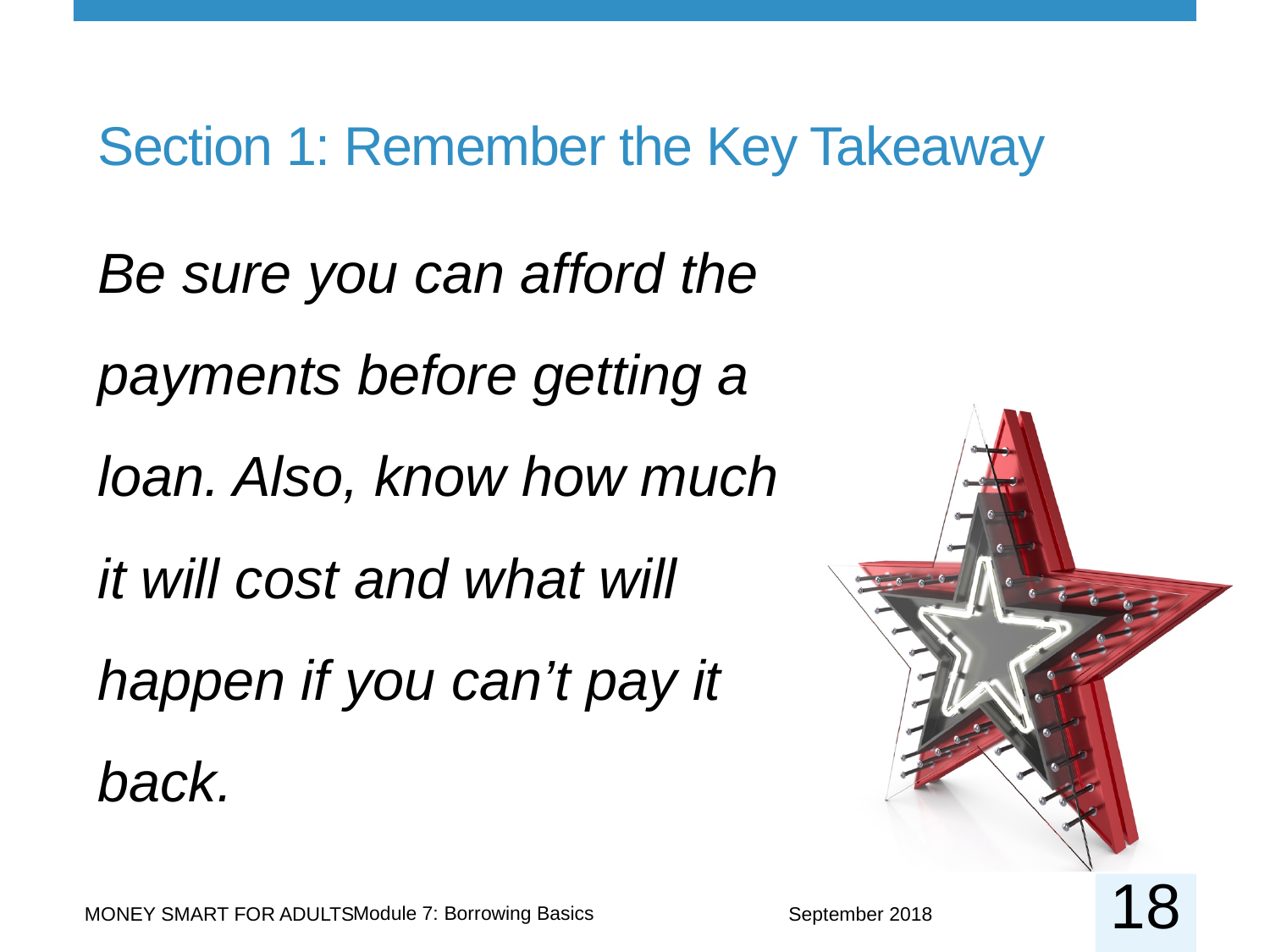

# Section 1: Remember the Key Takeaway
Be sure you can afford the payments before getting a loan. Also, know how much it will cost and what will happen if you can’t pay it back.
18